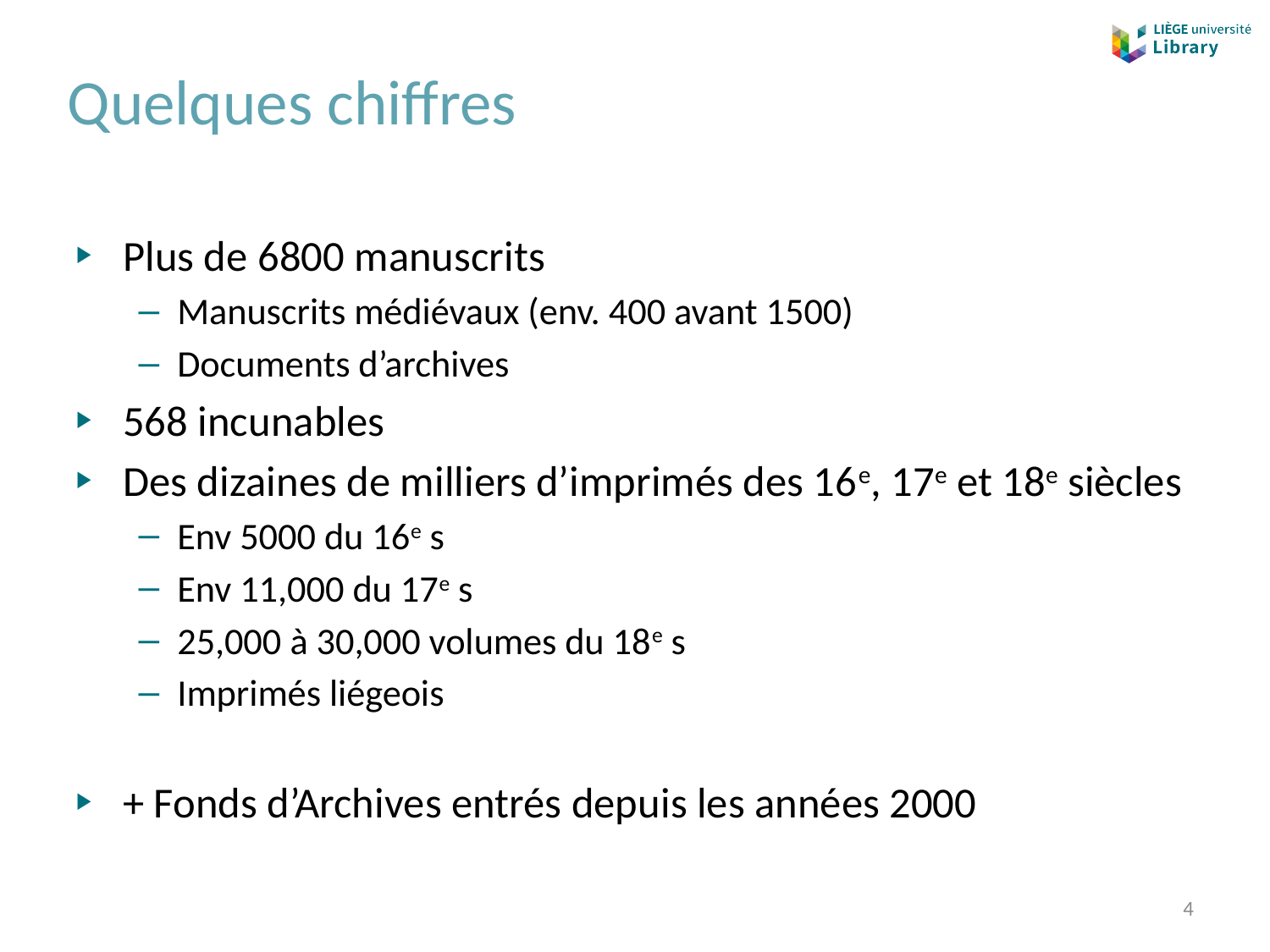

# Quelques chiffres
Plus de 6800 manuscrits
Manuscrits médiévaux (env. 400 avant 1500)
Documents d’archives
568 incunables
Des dizaines de milliers d’imprimés des 16e, 17e et 18e siècles
Env 5000 du 16e s
Env 11,000 du 17e s
25,000 à 30,000 volumes du 18e s
Imprimés liégeois

+ Fonds d’Archives entrés depuis les années 2000
4